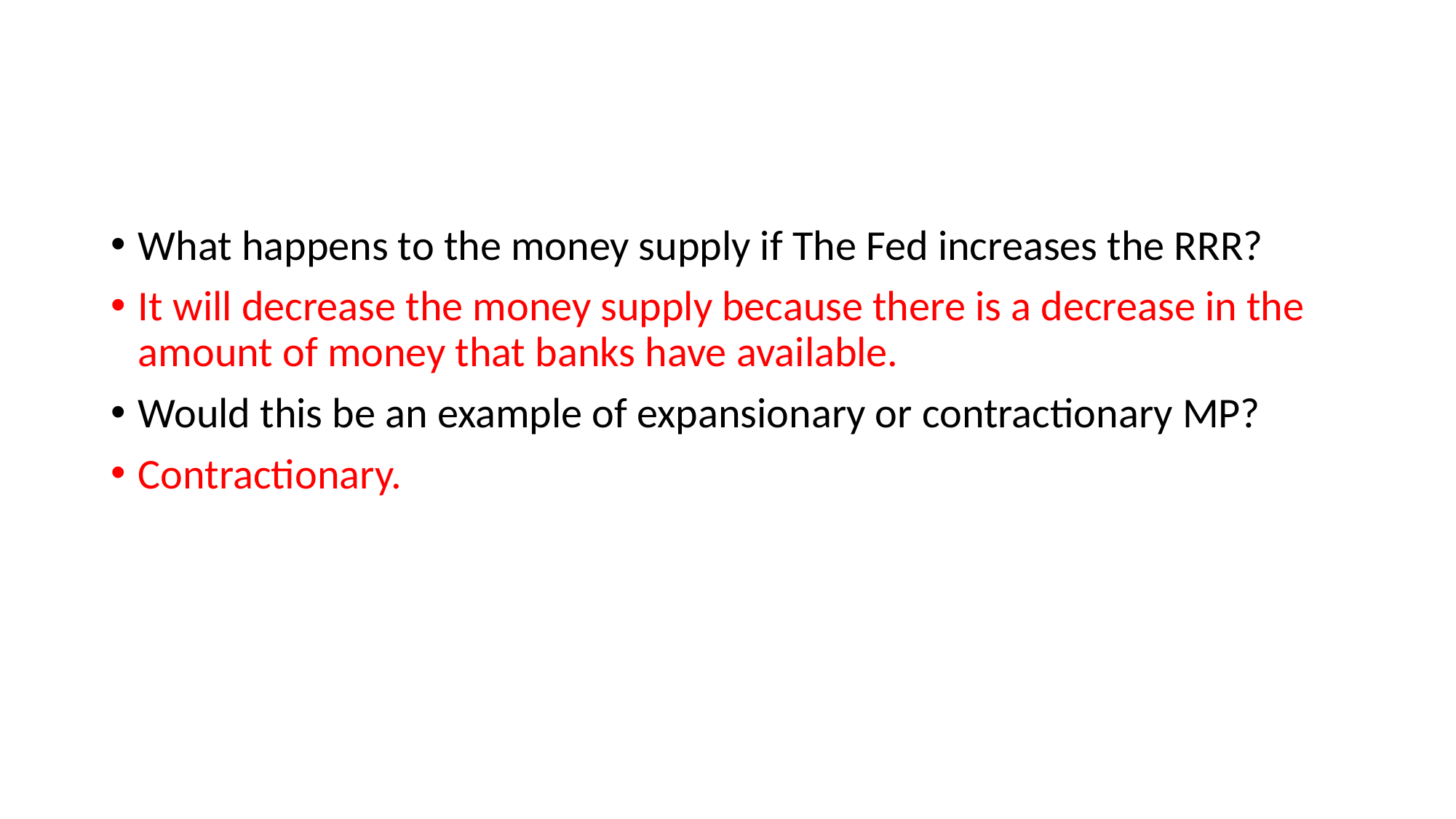

#
What happens to the money supply if The Fed increases the RRR?
It will decrease the money supply because there is a decrease in the amount of money that banks have available.
Would this be an example of expansionary or contractionary MP?
Contractionary.